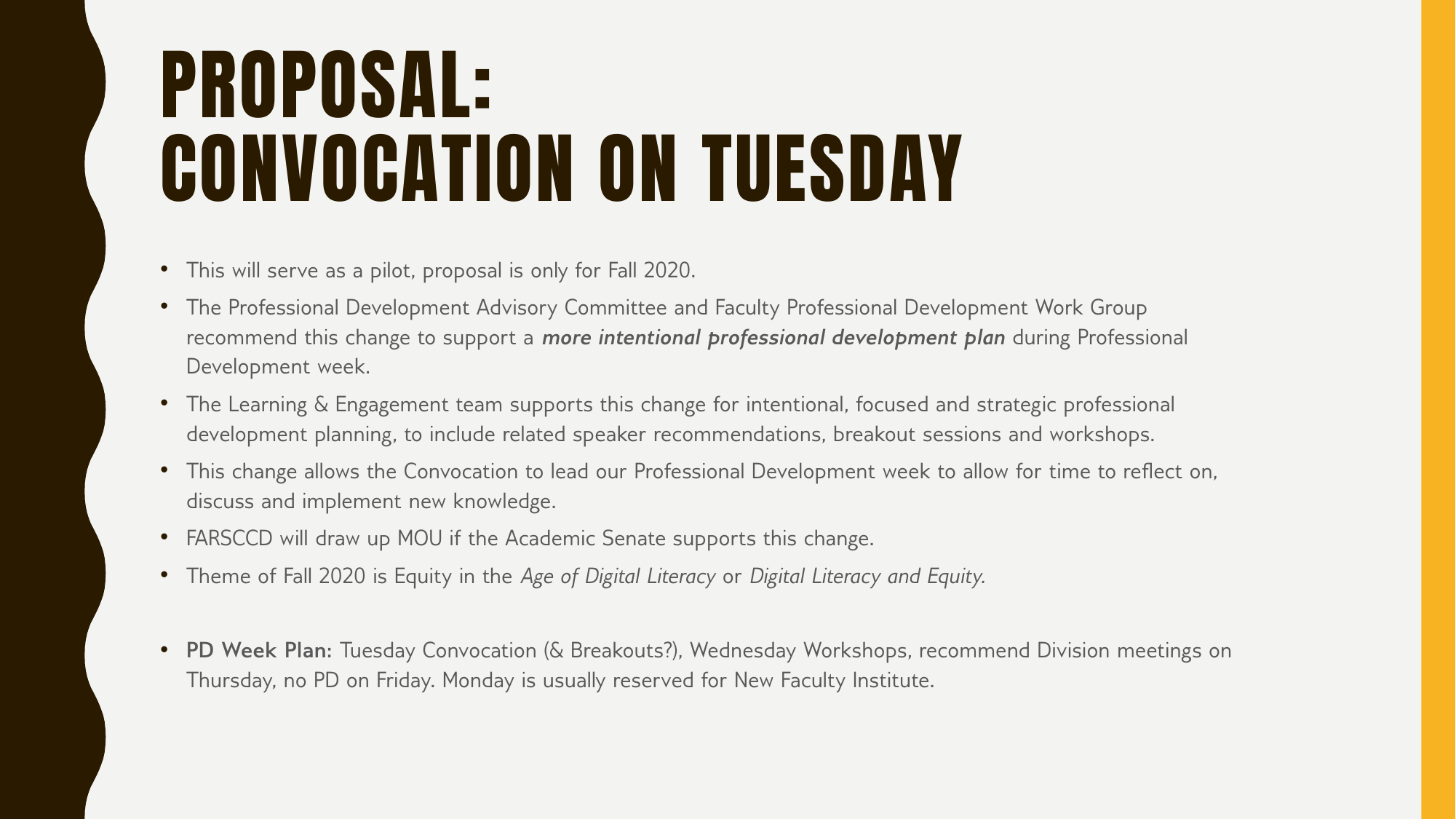

# Proposal: Convocation on Tuesday
This will serve as a pilot, proposal is only for Fall 2020.
The Professional Development Advisory Committee and Faculty Professional Development Work Group recommend this change to support a more intentional professional development plan during Professional Development week.
The Learning & Engagement team supports this change for intentional, focused and strategic professional development planning, to include related speaker recommendations, breakout sessions and workshops.
This change allows the Convocation to lead our Professional Development week to allow for time to reflect on, discuss and implement new knowledge.
FARSCCD will draw up MOU if the Academic Senate supports this change.
Theme of Fall 2020 is Equity in the Age of Digital Literacy or Digital Literacy and Equity.

PD Week Plan: Tuesday Convocation (& Breakouts?), Wednesday Workshops, recommend Division meetings on Thursday, no PD on Friday. Monday is usually reserved for New Faculty Institute.